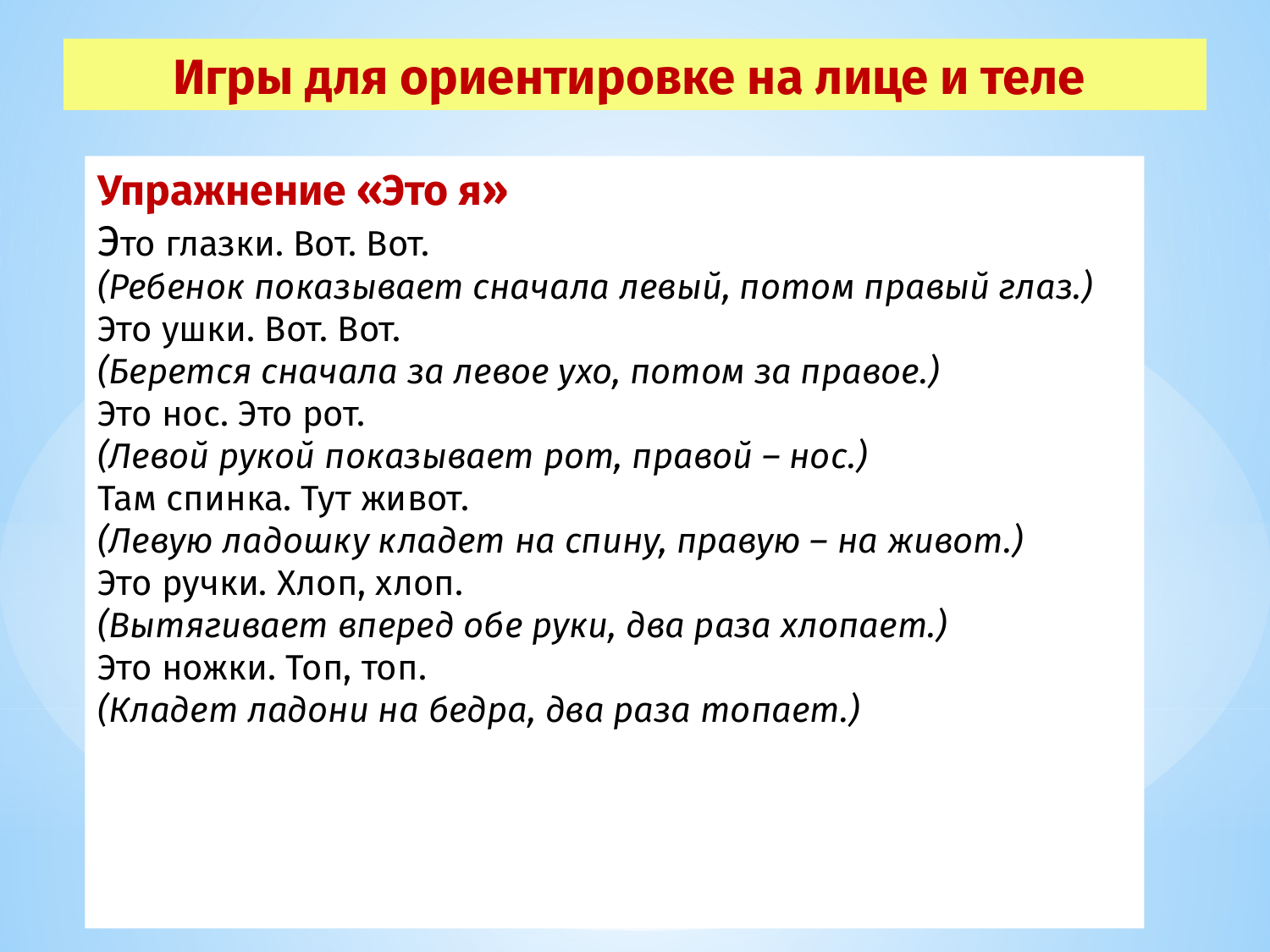

# Игры для ориентировке на лице и теле
Упражнение «Это я»
Это глазки. Вот. Вот.
(Ребенок показывает сначала левый, потом правый глаз.)
Это ушки. Вот. Вот.
(Берется сначала за левое ухо, потом за правое.)
Это нос. Это рот.
(Левой рукой показывает рот, правой – нос.)
Там спинка. Тут живот.
(Левую ладошку кладет на спину, правую – на живот.)
Это ручки. Хлоп, хлоп.
(Вытягивает вперед обе руки, два раза хлопает.)
Это ножки. Топ, топ.
(Кладет ладони на бедра, два раза топает.)